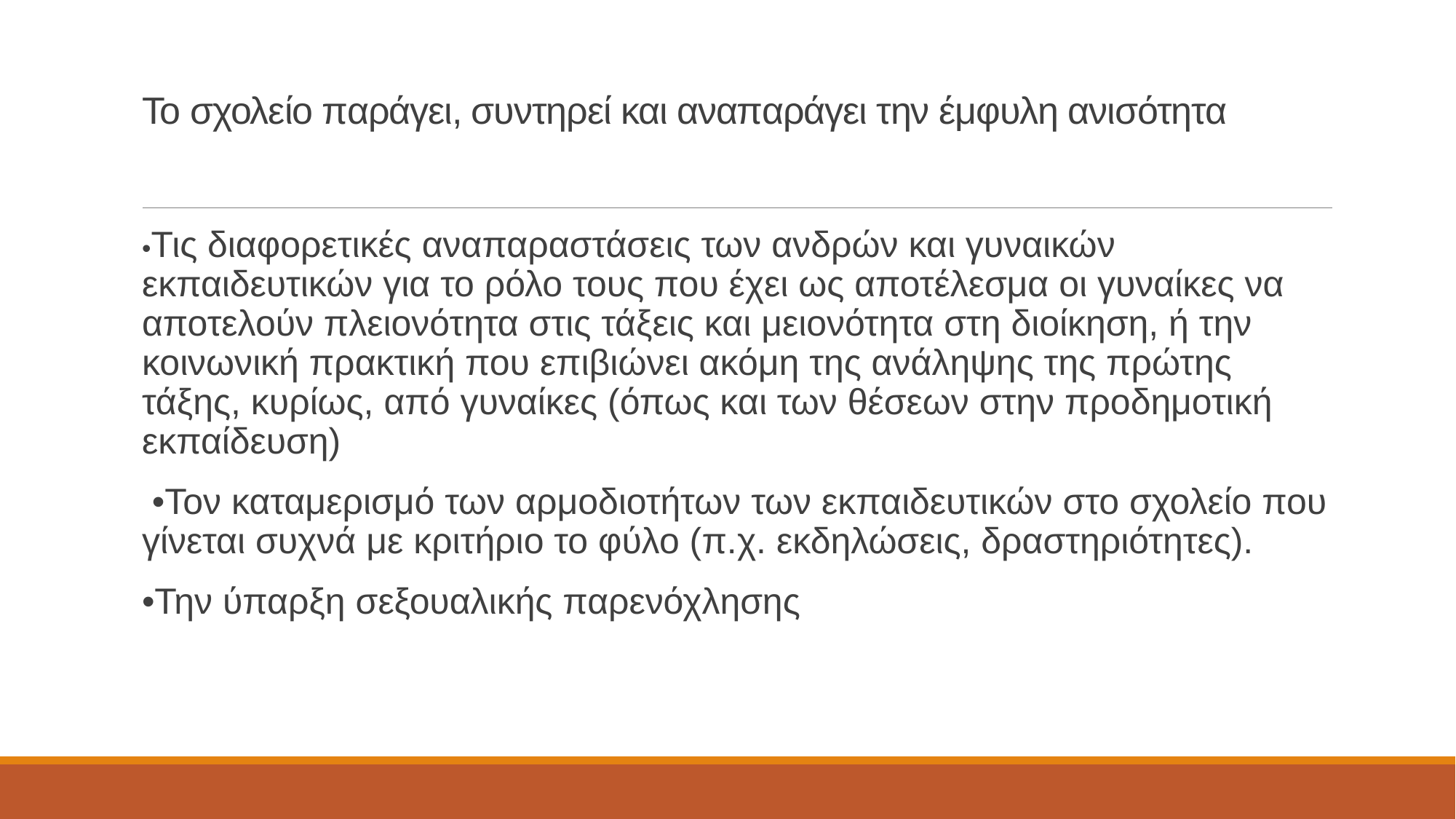

# Το σχολείο παράγει, συντηρεί και αναπαράγει την έμφυλη ανισότητα
•Τις διαφορετικές αναπαραστάσεις των ανδρών και γυναικών εκπαιδευτικών για το ρόλο τους που έχει ως αποτέλεσμα οι γυναίκες να αποτελούν πλειονότητα στις τάξεις και μειονότητα στη διοίκηση, ή την κοινωνική πρακτική που επιβιώνει ακόμη της ανάληψης της πρώτης τάξης, κυρίως, από γυναίκες (όπως και των θέσεων στην προδημοτική εκπαίδευση)
 •Τον καταμερισμό των αρμοδιοτήτων των εκπαιδευτικών στο σχολείο που γίνεται συχνά με κριτήριο το φύλο (π.χ. εκδηλώσεις, δραστηριότητες).
•Την ύπαρξη σεξουαλικής παρενόχλησης